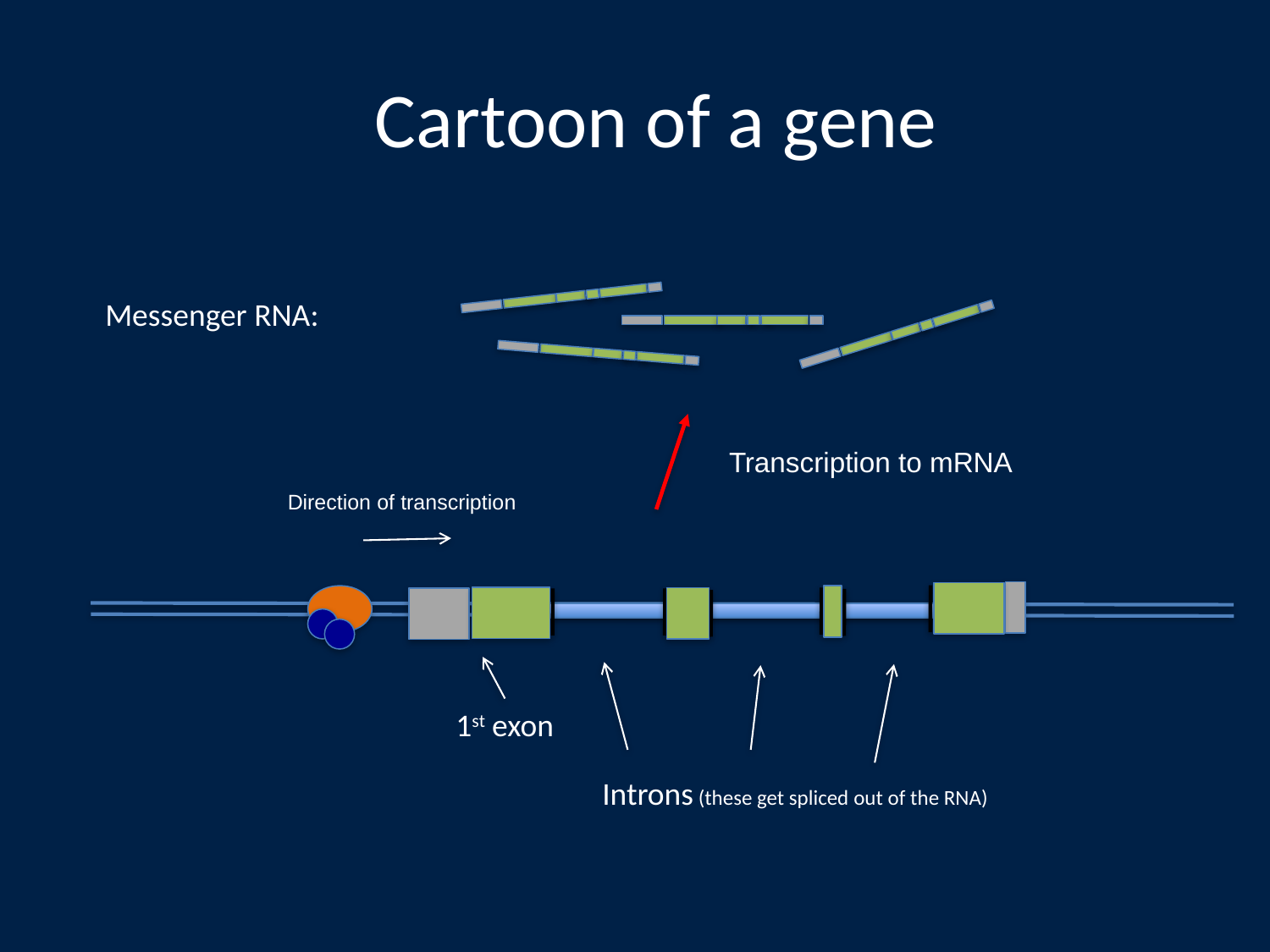

Cartoon of a gene
Messenger RNA:

Transcription to mRNA
Direction of transcription

1st exon
Introns (these get spliced out of the RNA)